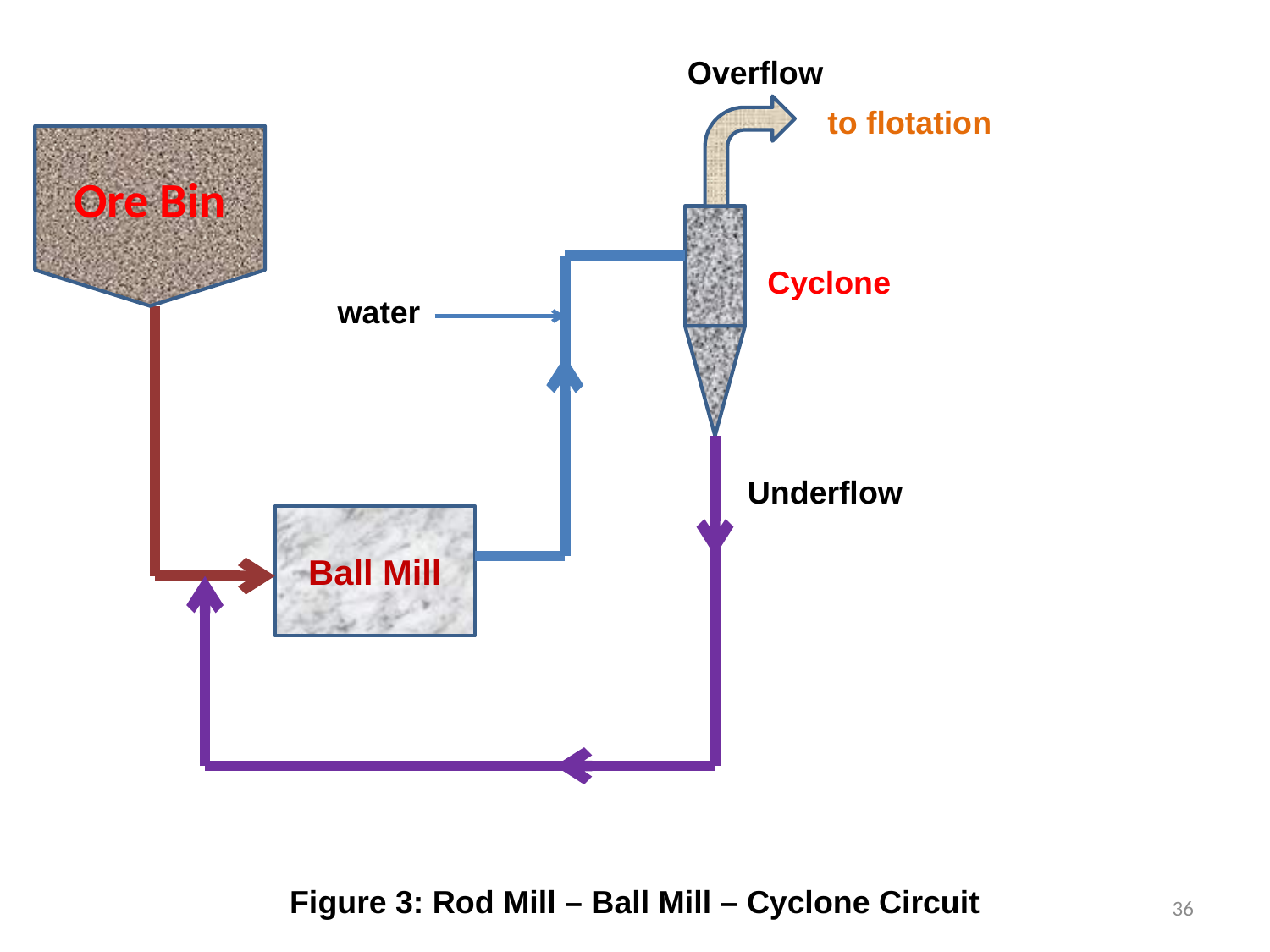

Overflow

to flotation
Ore Bin

Cyclone
water

Underflow
Ball Mill
Figure 3: Rod Mill – Ball Mill – Cyclone Circuit
36